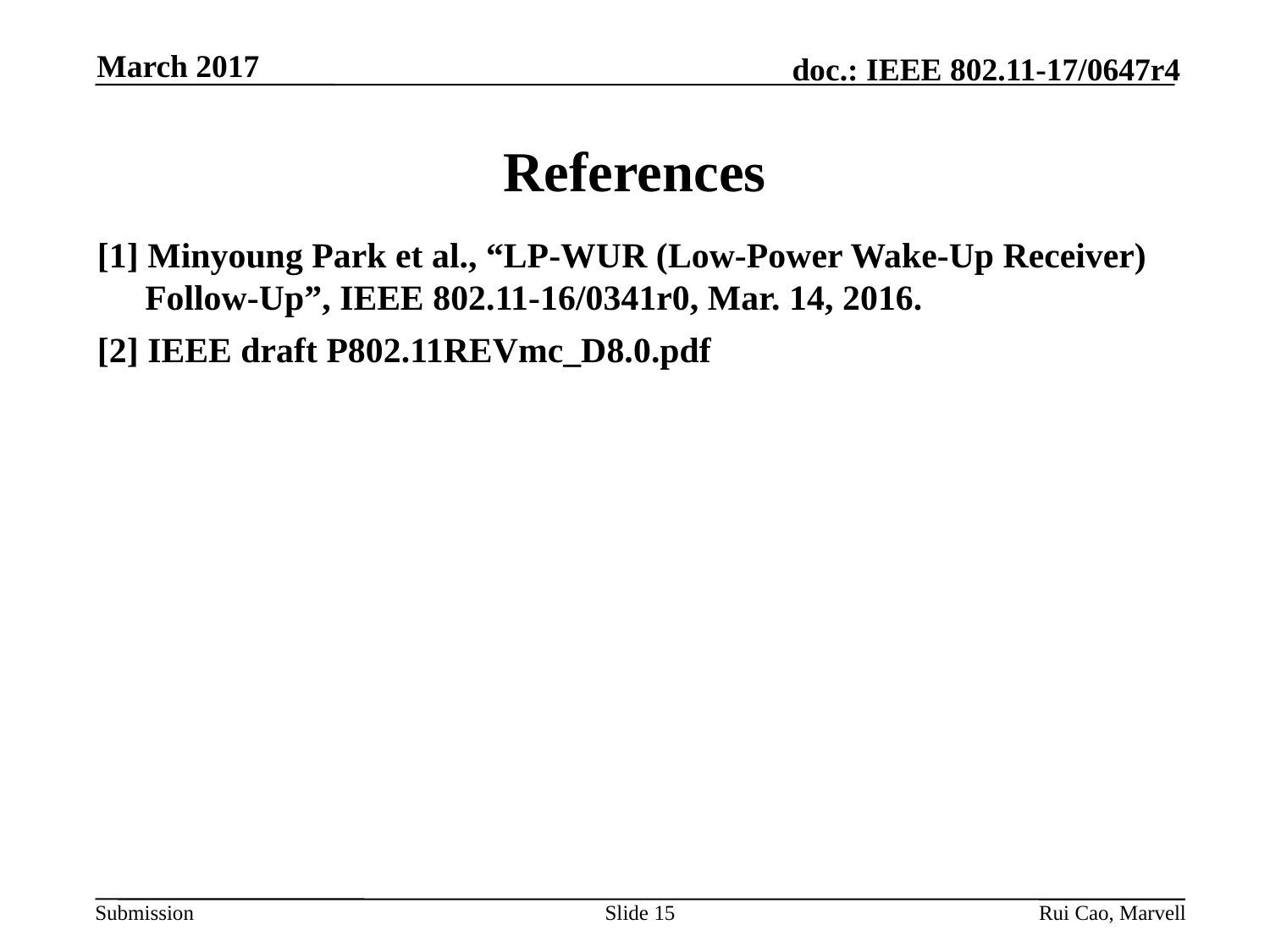

March 2017
# References
[1] Minyoung Park et al., “LP-WUR (Low-Power Wake-Up Receiver) Follow-Up”, IEEE 802.11-16/0341r0, Mar. 14, 2016.
[2] IEEE draft P802.11REVmc_D8.0.pdf

Slide 15
Rui Cao, Marvell